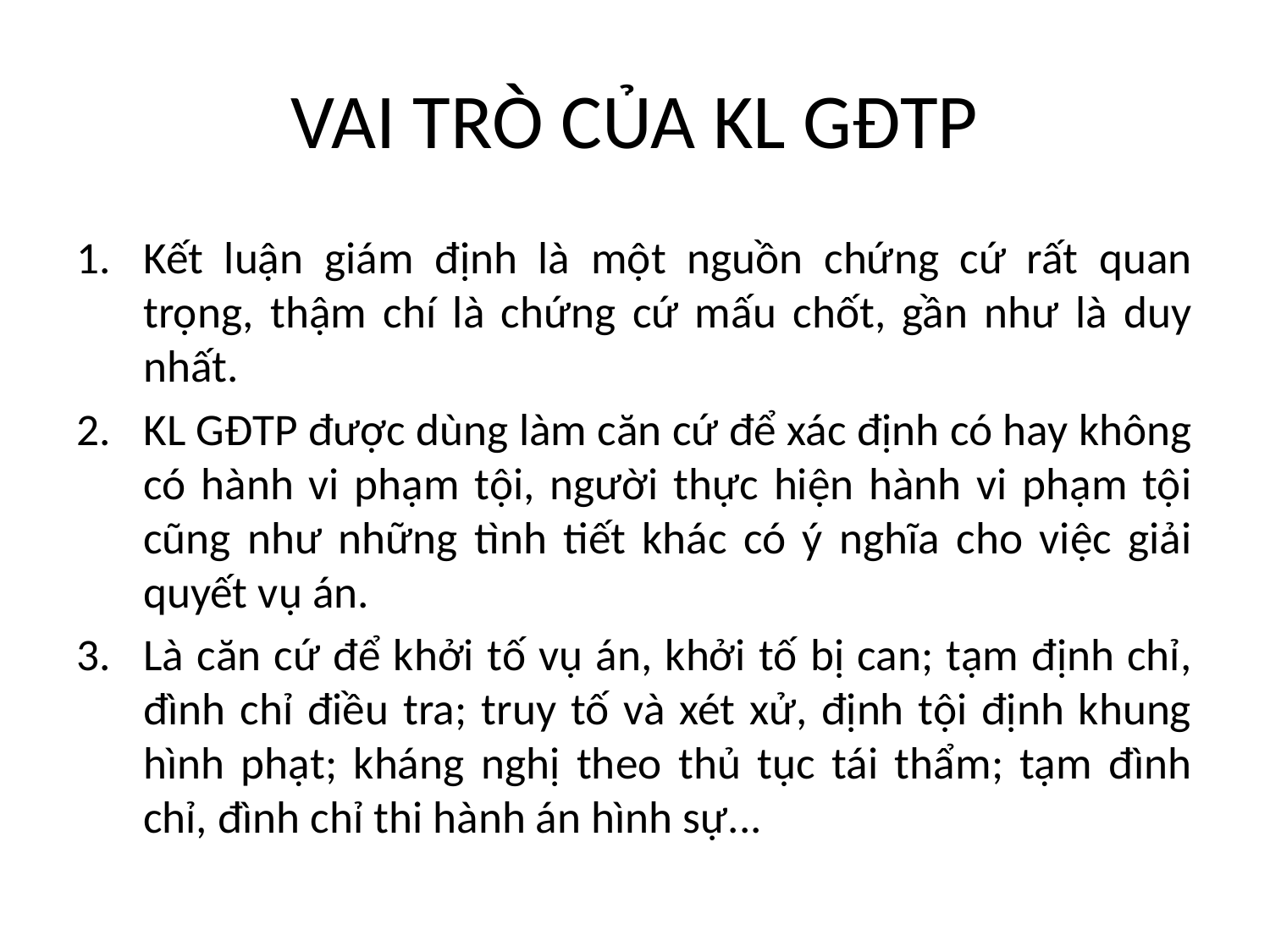

# VAI TRÒ CỦA KL GĐTP
Kết luận giám định là một nguồn chứng cứ rất quan trọng, thậm chí là chứng cứ mấu chốt, gần như là duy nhất.
KL GĐTP được dùng làm căn cứ để xác định có hay không có hành vi phạm tội, người thực hiện hành vi phạm tội cũng như những tình tiết khác có ý nghĩa cho việc giải quyết vụ án.
Là căn cứ để khởi tố vụ án, khởi tố bị can; tạm định chỉ, đình chỉ điều tra; truy tố và xét xử, định tội định khung hình phạt; kháng nghị theo thủ tục tái thẩm; tạm đình chỉ, đình chỉ thi hành án hình sự...